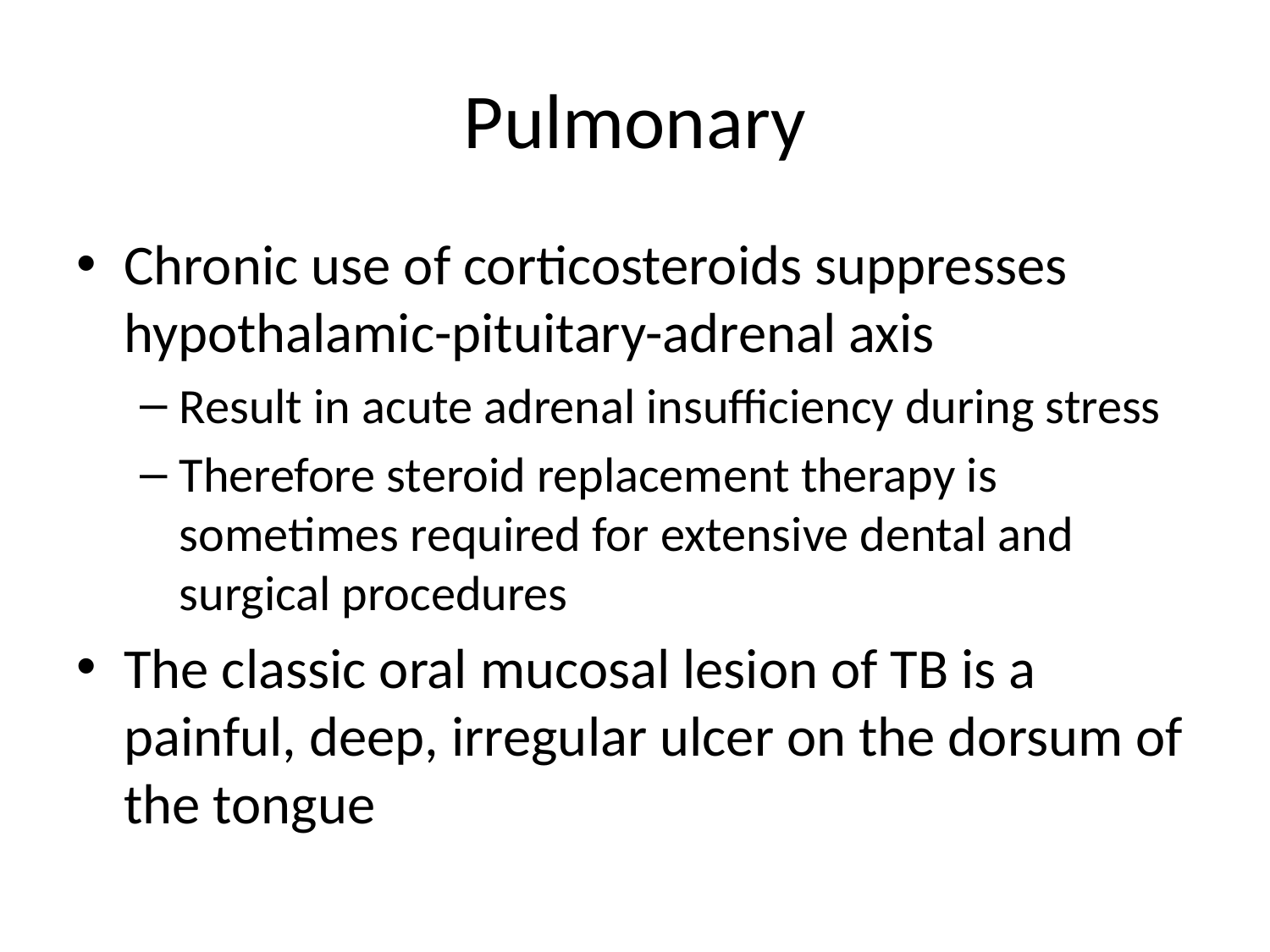

# Pulmonary
Chronic use of corticosteroids suppresses hypothalamic-pituitary-adrenal axis
Result in acute adrenal insufficiency during stress
Therefore steroid replacement therapy is sometimes required for extensive dental and surgical procedures
The classic oral mucosal lesion of TB is a painful, deep, irregular ulcer on the dorsum of the tongue